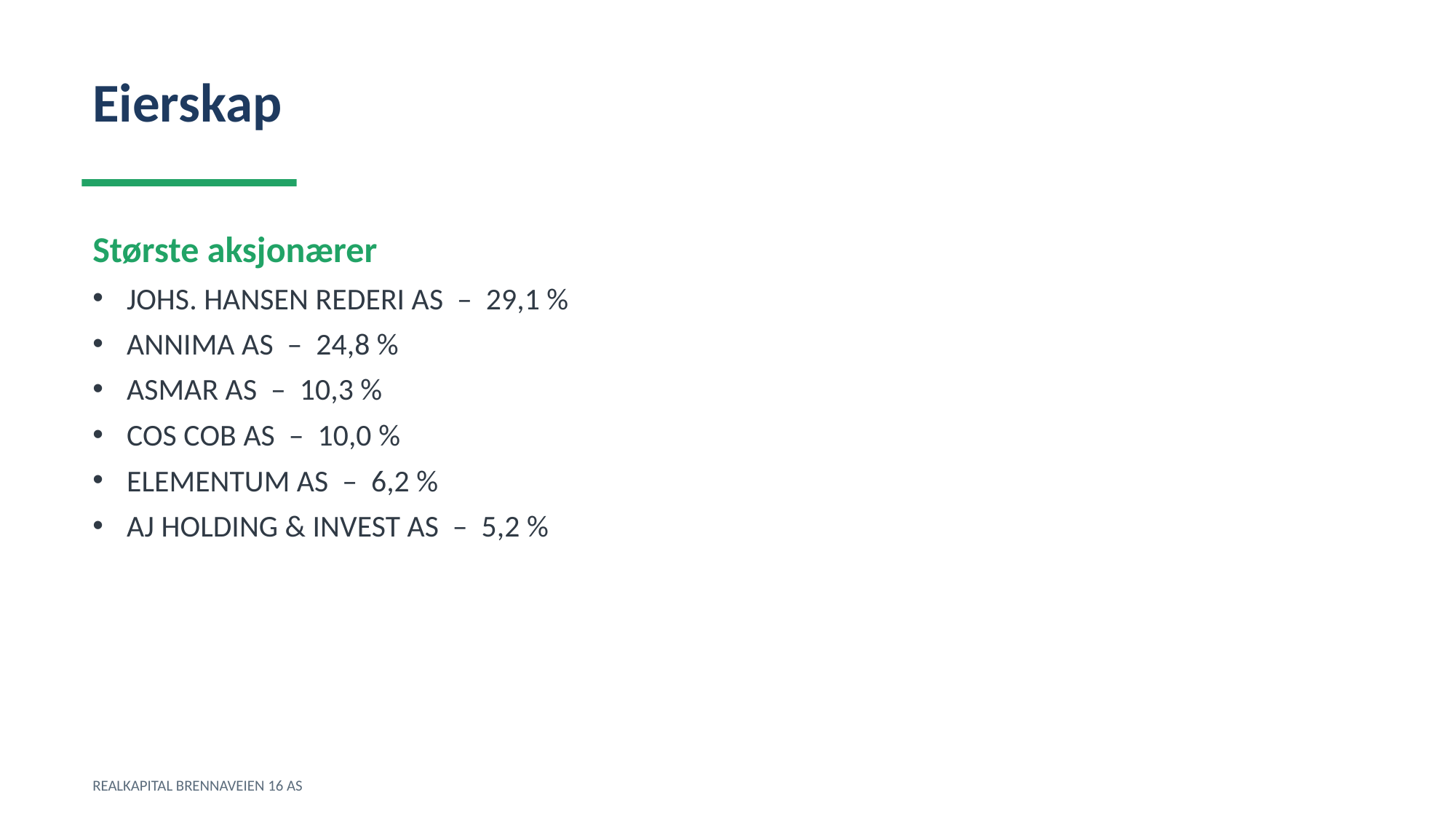

Eierskap

Største aksjonærer
JOHS. HANSEN REDERI AS  –  29,1 %
ANNIMA AS  –  24,8 %
ASMAR AS  –  10,3 %
COS COB AS  –  10,0 %
ELEMENTUM AS  –  6,2 %
AJ HOLDING & INVEST AS  –  5,2 %
REALKAPITAL BRENNAVEIEN 16 AS